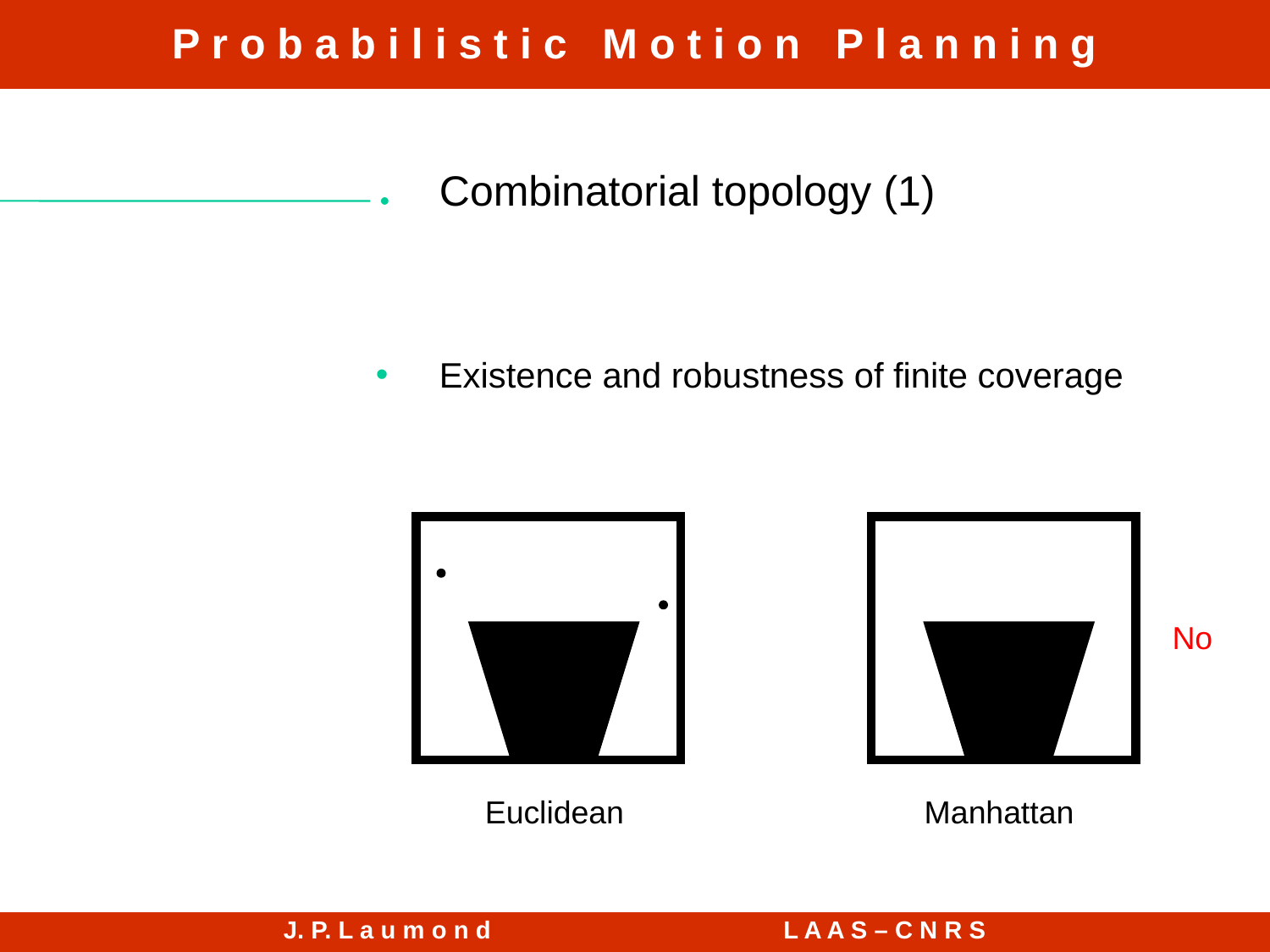

Combinatorial topology (1)
Existence and robustness of finite coverage

No
Euclidean
Manhattan